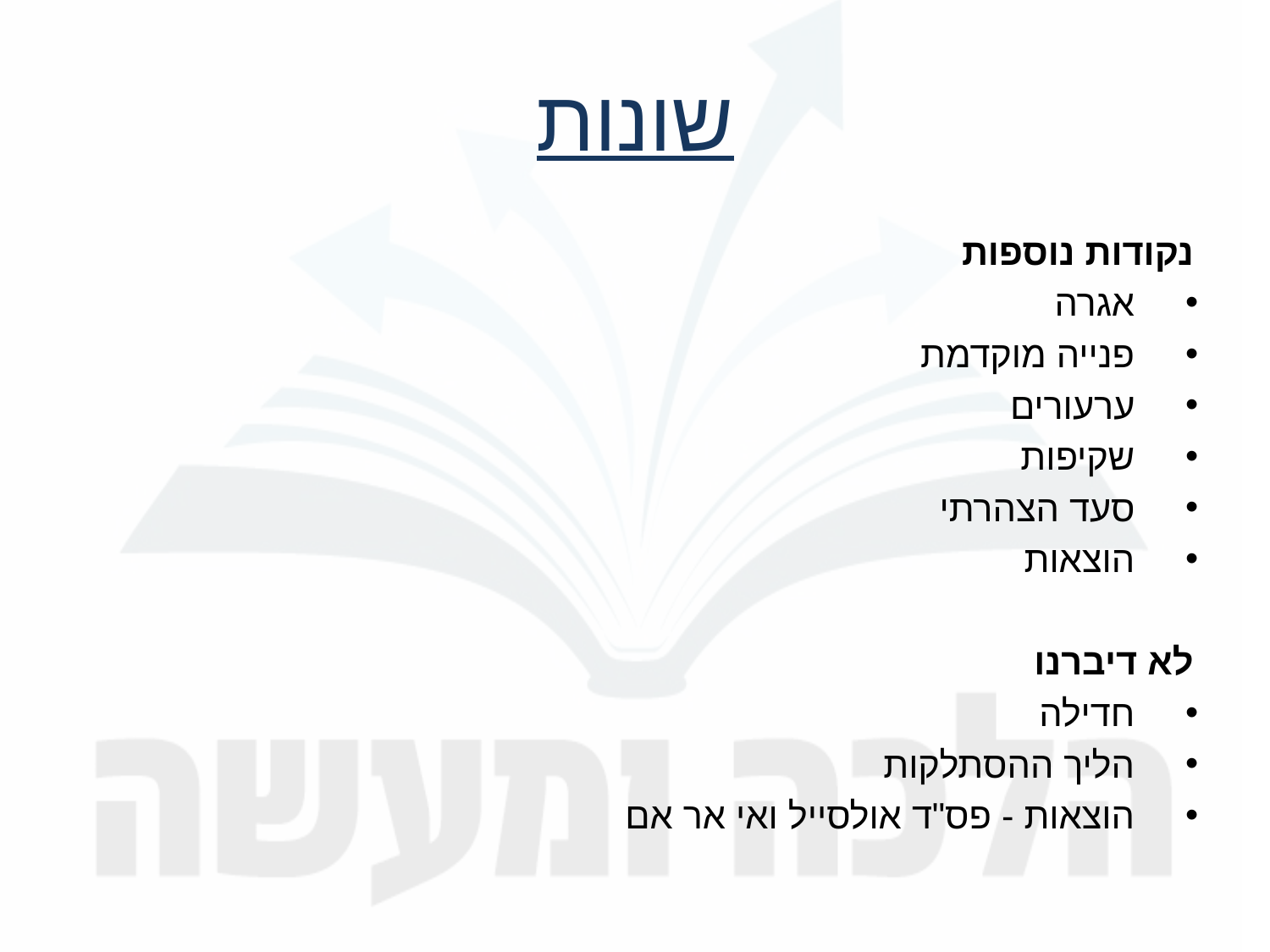

שונות
נקודות נוספות
אגרה
פנייה מוקדמת
ערעורים
שקיפות
סעד הצהרתי
הוצאות

לא דיברנו
חדילה
הליך ההסתלקות
הוצאות - פס"ד אולסייל ואי אר אם